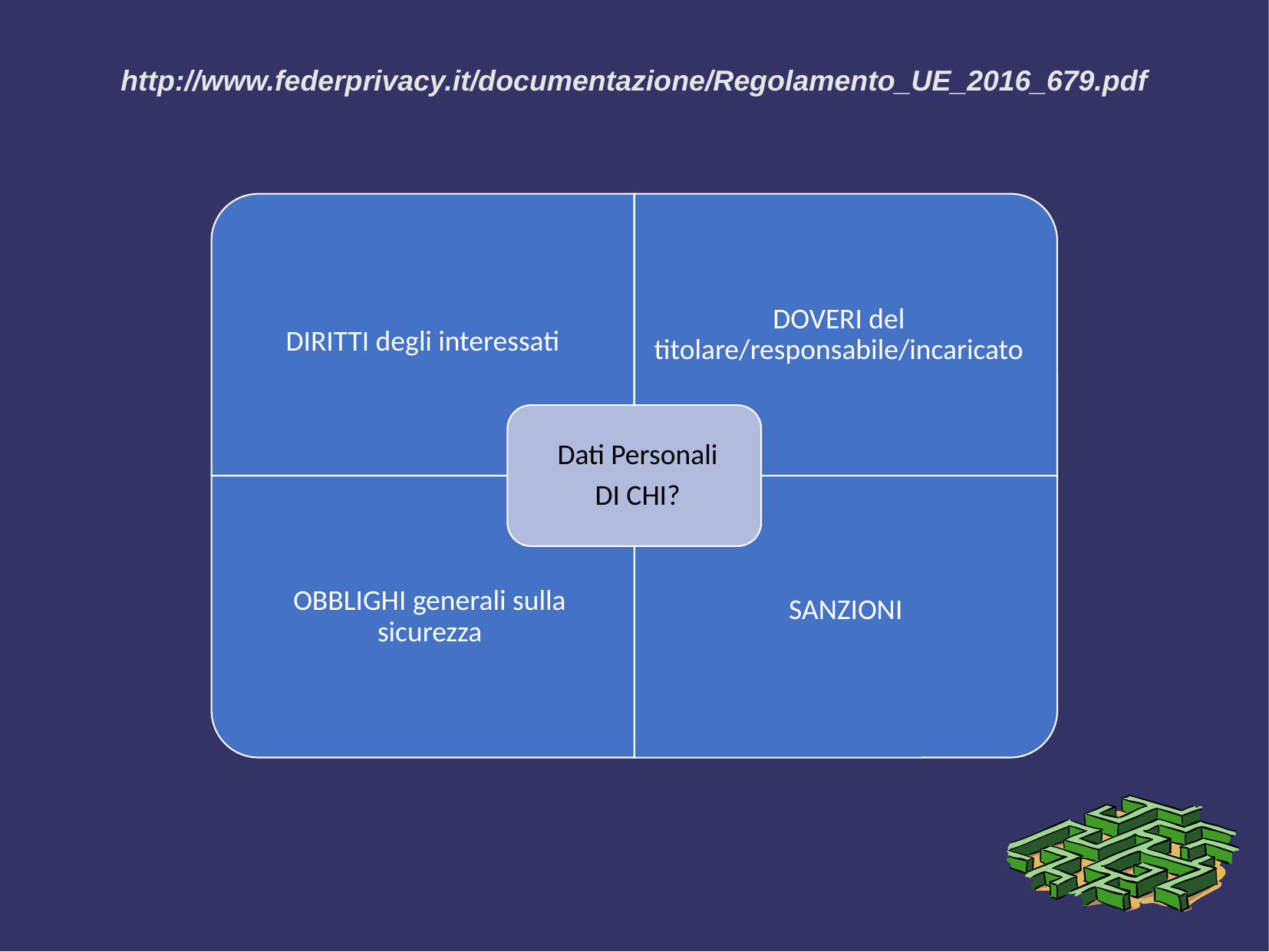

http://www.federprivacy.it/documentazione/Regolamento_UE_2016_679.pdf
DIRITTI degli interessati
DOVERI del titolare/responsabile/incaricato
OBBLIGHI generali sulla sicurezza
SANZIONI
Dati Personali
DI CHI?